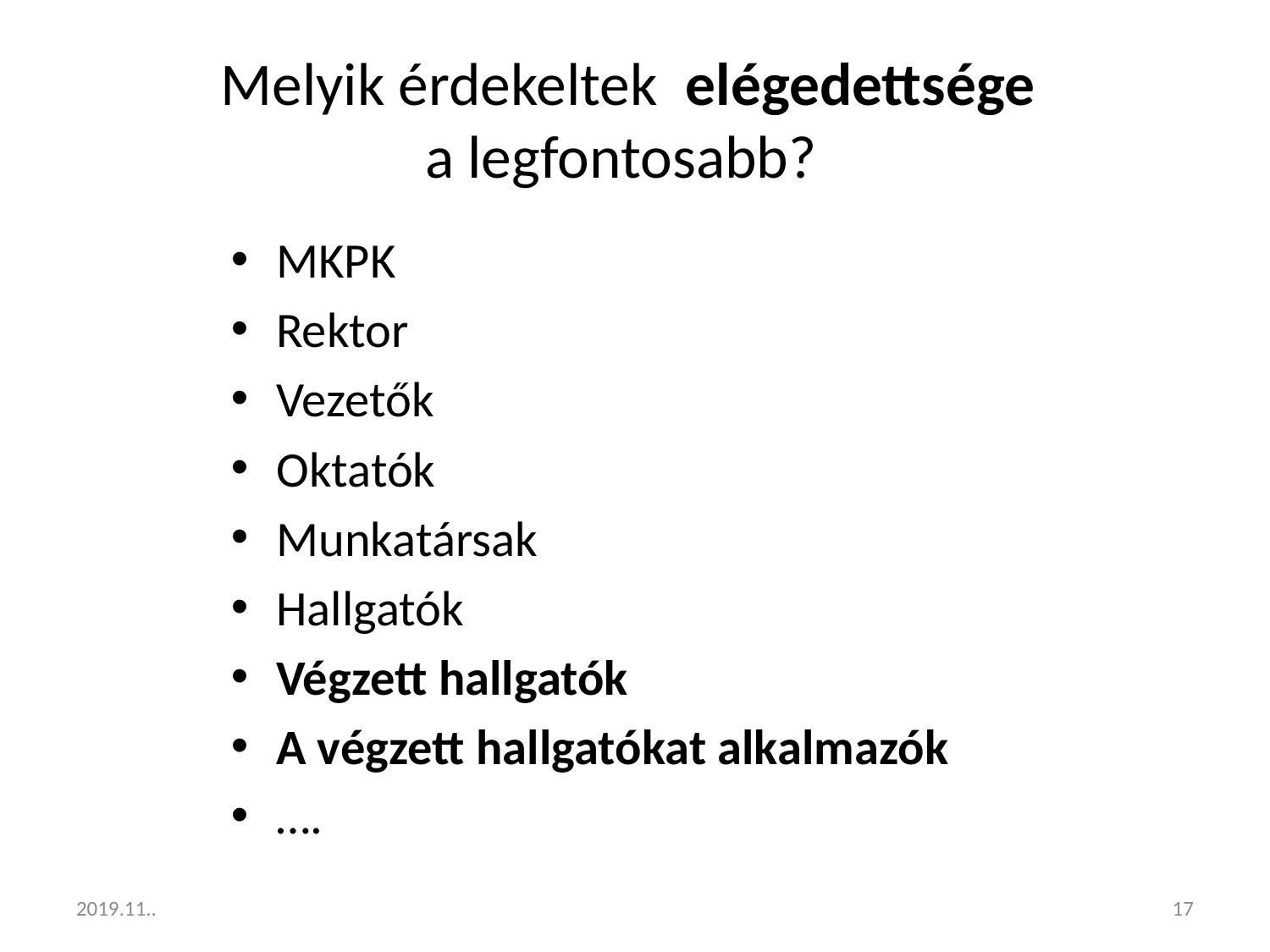

# Melyik érdekeltek  elégedettsége a legfontosabb?
MKPK
Rektor
Vezetők
Oktatók
Munkatársak
Hallgatók
Végzett hallgatók
A végzett hallgatókat alkalmazók
….
2019.11..
17